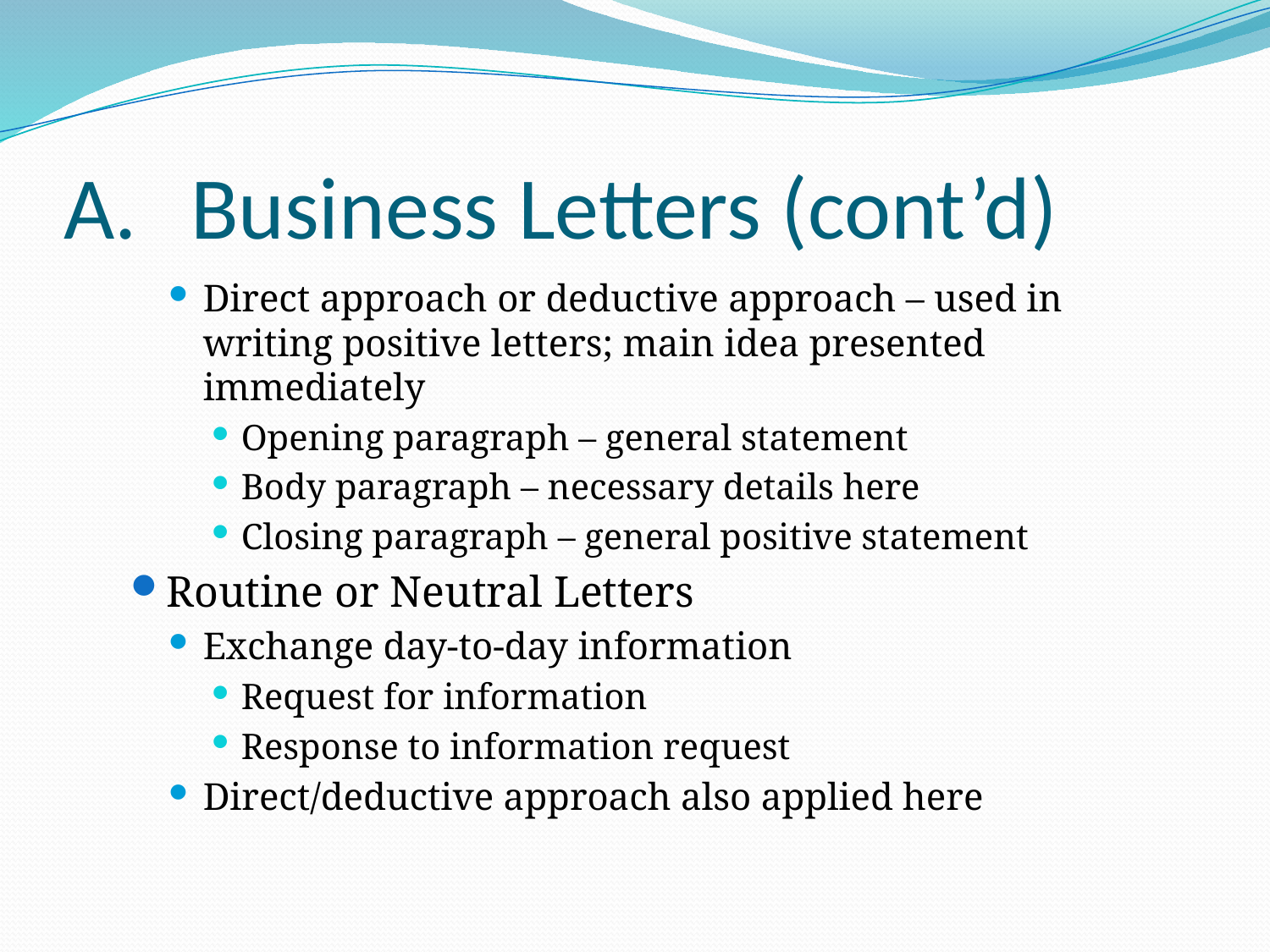

# A.	Business Letters (cont’d)
Direct approach or deductive approach – used in writing positive letters; main idea presented immediately
Opening paragraph – general statement
Body paragraph – necessary details here
Closing paragraph – general positive statement
Routine or Neutral Letters
Exchange day-to-day information
Request for information
Response to information request
Direct/deductive approach also applied here